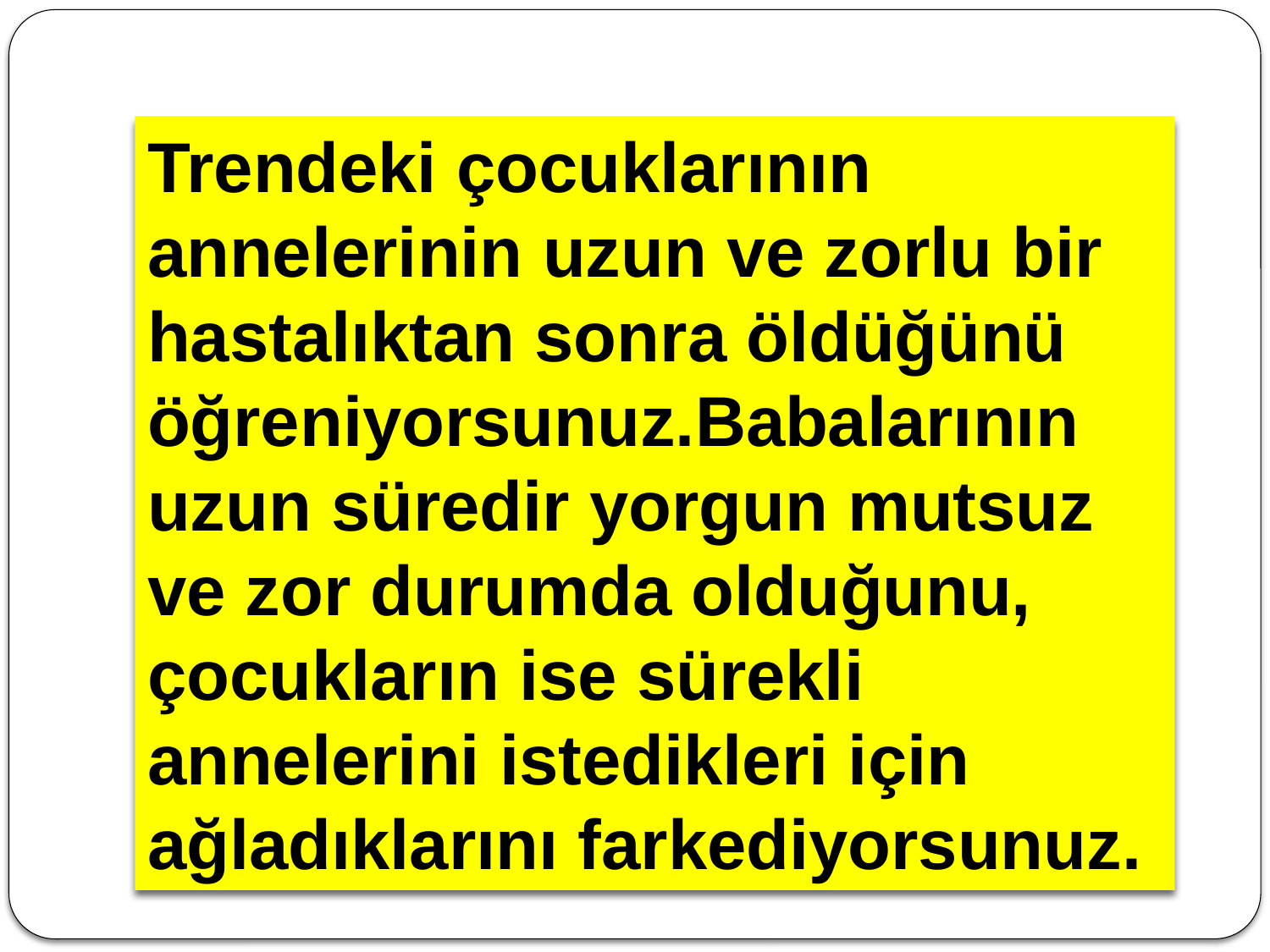

Trendeki çocuklarının annelerinin uzun ve zorlu bir hastalıktan sonra öldüğünü öğreniyorsunuz.Babalarının uzun süredir yorgun mutsuz ve zor durumda olduğunu, çocukların ise sürekli annelerini istedikleri için ağladıklarını farkediyorsunuz.